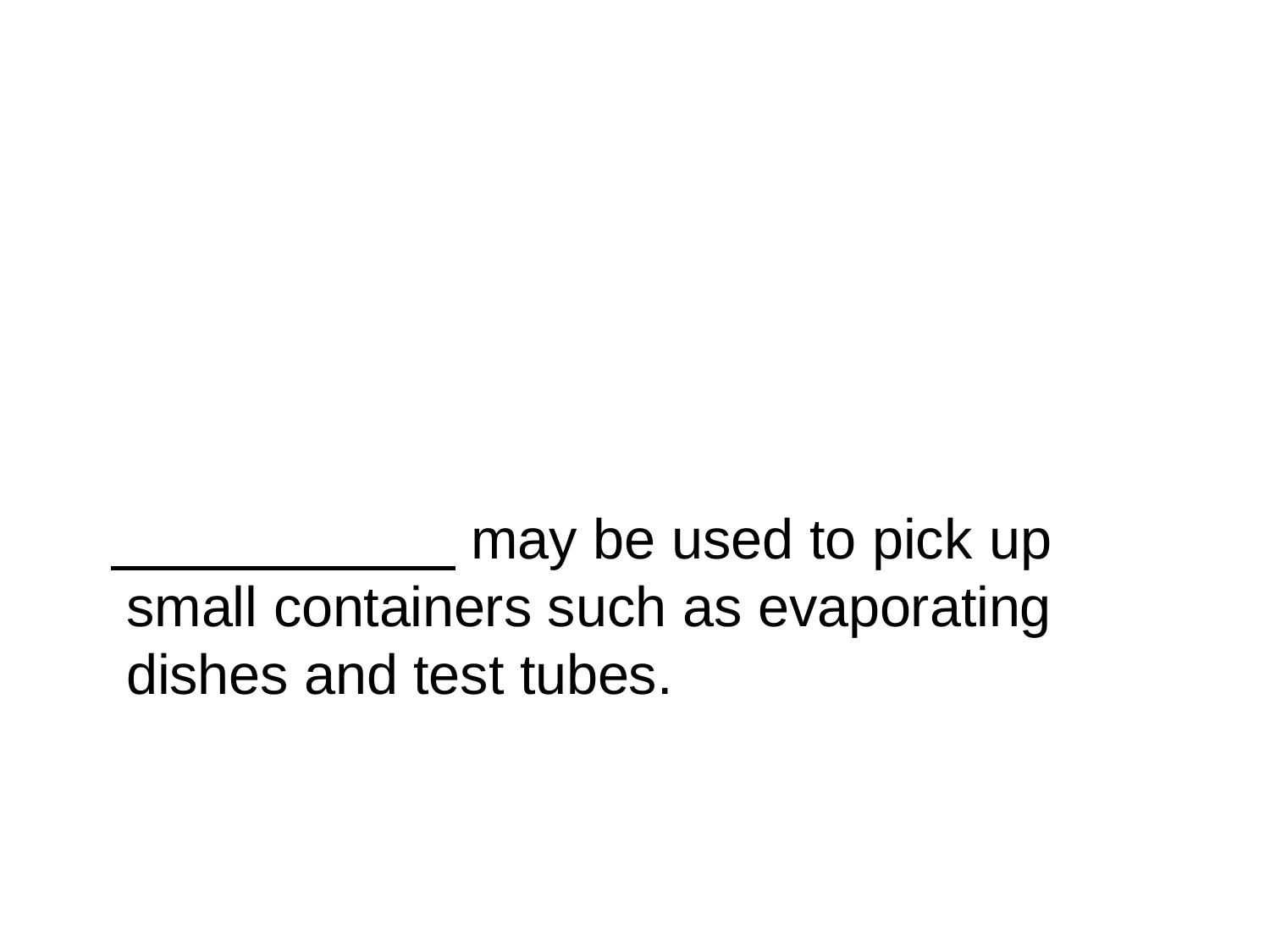

may be used to pick up  small containers such as evaporating  dishes and test tubes.